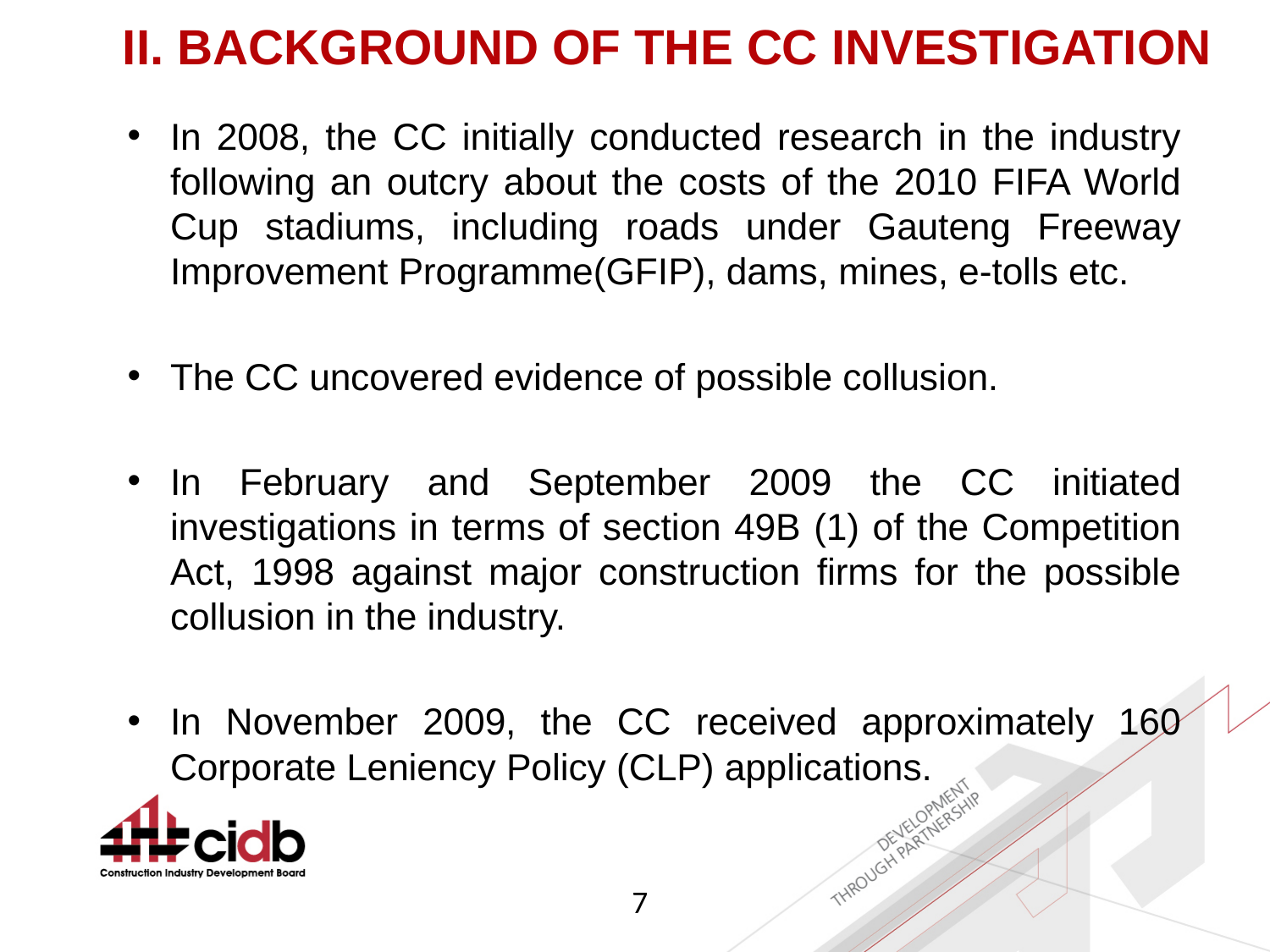

II. BACKGROUND OF THE CC INVESTIGATION
In 2008, the CC initially conducted research in the industry following an outcry about the costs of the 2010 FIFA World Cup stadiums, including roads under Gauteng Freeway Improvement Programme(GFIP), dams, mines, e-tolls etc.

The CC uncovered evidence of possible collusion.

In February and September 2009 the CC initiated investigations in terms of section 49B (1) of the Competition Act, 1998 against major construction firms for the possible collusion in the industry.

In November 2009, the CC received approximately 160 Corporate Leniency Policy (CLP) applications.

7